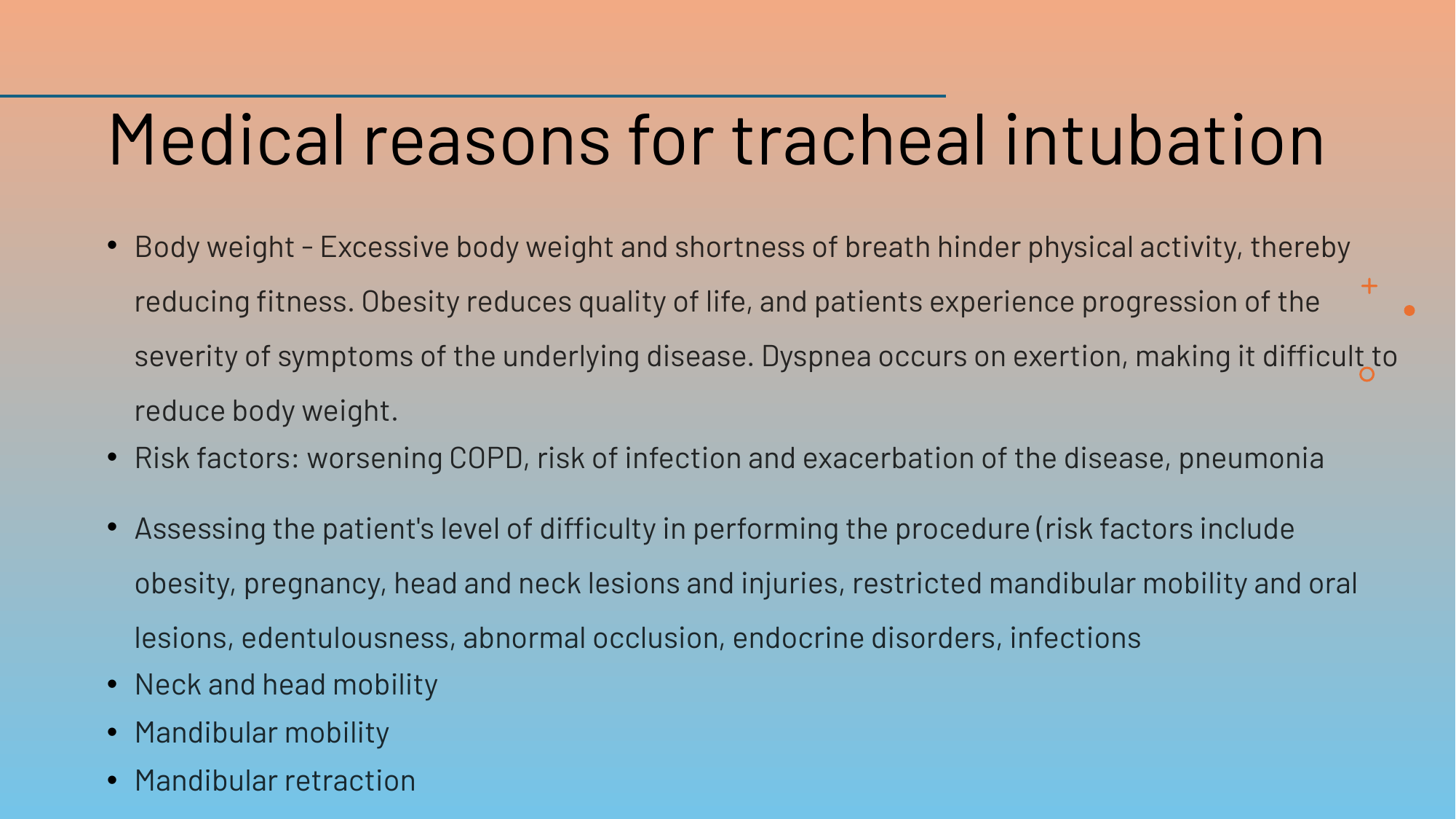

# Medical reasons for tracheal intubation
Body weight - Excessive body weight and shortness of breath hinder physical activity, thereby reducing fitness. Obesity reduces quality of life, and patients experience progression of the severity of symptoms of the underlying disease. Dyspnea occurs on exertion, making it difficult to reduce body weight.
Risk factors: worsening COPD, risk of infection and exacerbation of the disease, pneumonia
Assessing the patient's level of difficulty in performing the procedure (risk factors include obesity, pregnancy, head and neck lesions and injuries, restricted mandibular mobility and oral lesions, edentulousness, abnormal occlusion, endocrine disorders, infections
Neck and head mobility
Mandibular mobility
Mandibular retraction